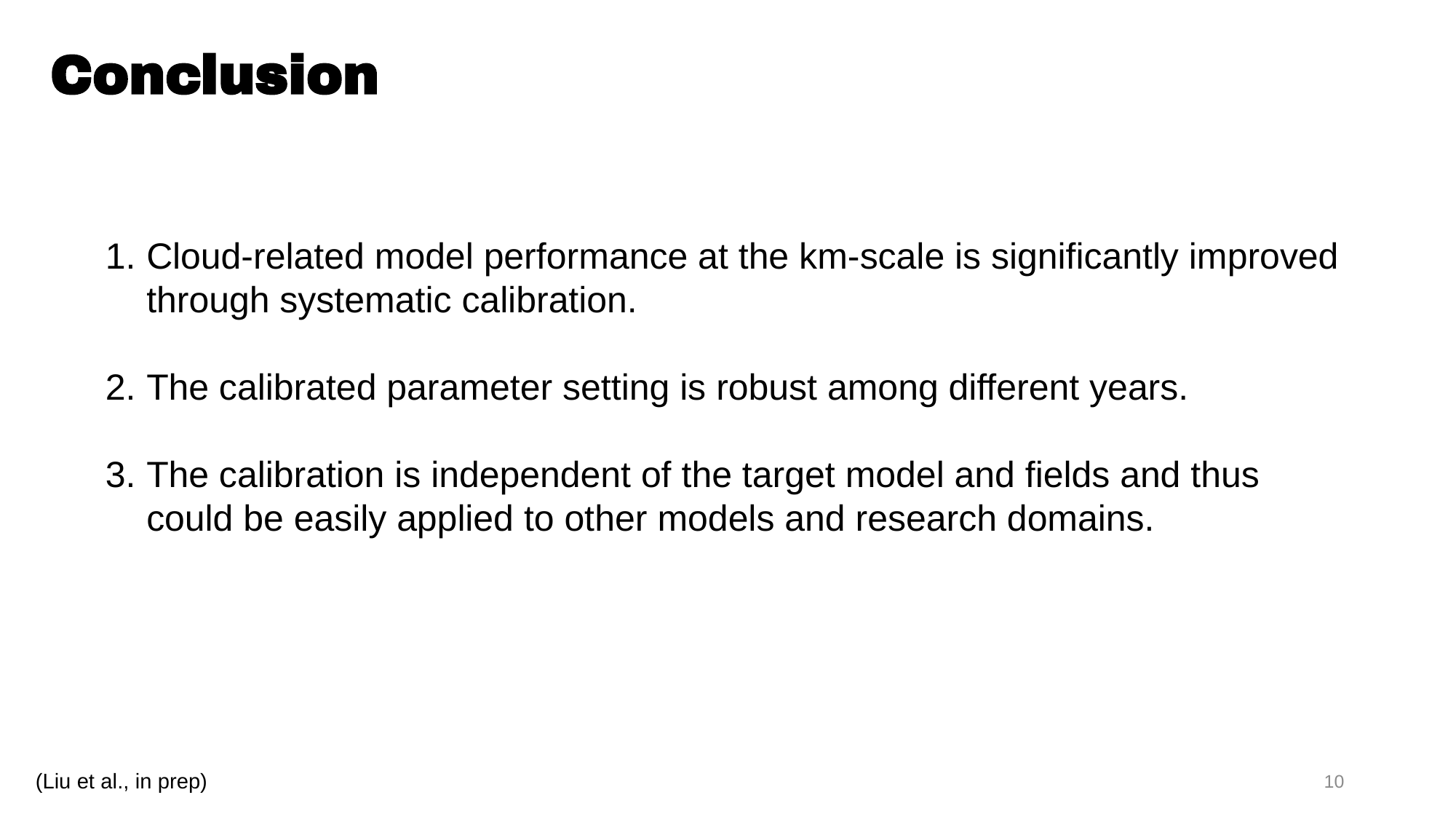

Conclusion

Cloud-related model performance at the km-scale is significantly improved through systematic calibration.

The calibrated parameter setting is robust among different years.

The calibration is independent of the target model and fields and thus could be easily applied to other models and research domains.
10
(Liu et al., in prep)